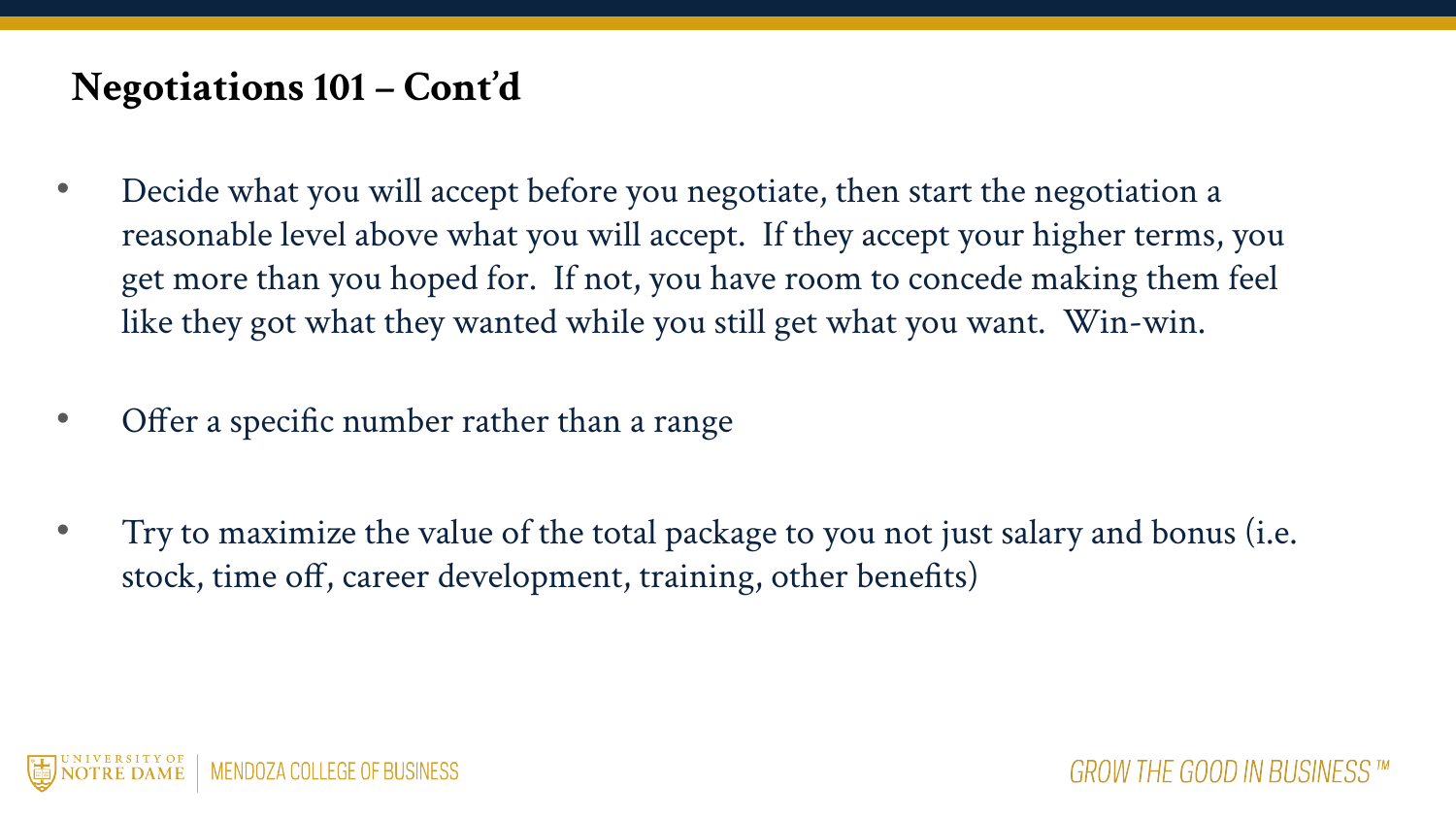

Negotiations 101 – Cont’d
Decide what you will accept before you negotiate, then start the negotiation a reasonable level above what you will accept.  If they accept your higher terms, you get more than you hoped for.  If not, you have room to concede making them feel like they got what they wanted while you still get what you want.  Win-win.

Offer a specific number rather than a range

Try to maximize the value of the total package to you not just salary and bonus (i.e. stock, time off, career development, training, other benefits)